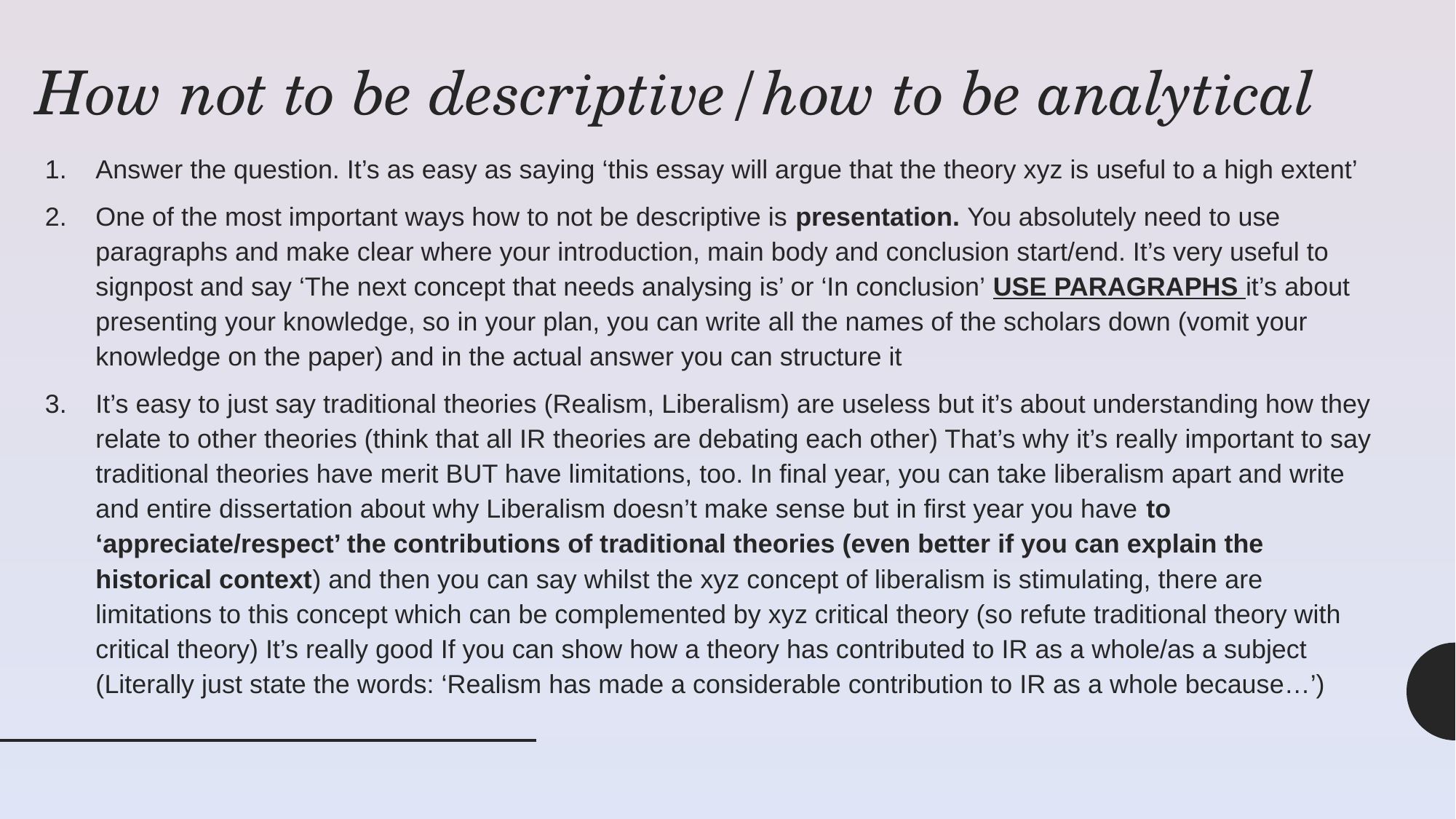

# How not to be descriptive/how to be analytical
Answer the question. It’s as easy as saying ‘this essay will argue that the theory xyz is useful to a high extent’
One of the most important ways how to not be descriptive is presentation. You absolutely need to use paragraphs and make clear where your introduction, main body and conclusion start/end. It’s very useful to signpost and say ‘The next concept that needs analysing is’ or ‘In conclusion’ USE PARAGRAPHS it’s about presenting your knowledge, so in your plan, you can write all the names of the scholars down (vomit your knowledge on the paper) and in the actual answer you can structure it
It’s easy to just say traditional theories (Realism, Liberalism) are useless but it’s about understanding how they relate to other theories (think that all IR theories are debating each other) That’s why it’s really important to say traditional theories have merit BUT have limitations, too. In final year, you can take liberalism apart and write and entire dissertation about why Liberalism doesn’t make sense but in first year you have to ‘appreciate/respect’ the contributions of traditional theories (even better if you can explain the historical context) and then you can say whilst the xyz concept of liberalism is stimulating, there are limitations to this concept which can be complemented by xyz critical theory (so refute traditional theory with critical theory) It’s really good If you can show how a theory has contributed to IR as a whole/as a subject (Literally just state the words: ‘Realism has made a considerable contribution to IR as a whole because…’)